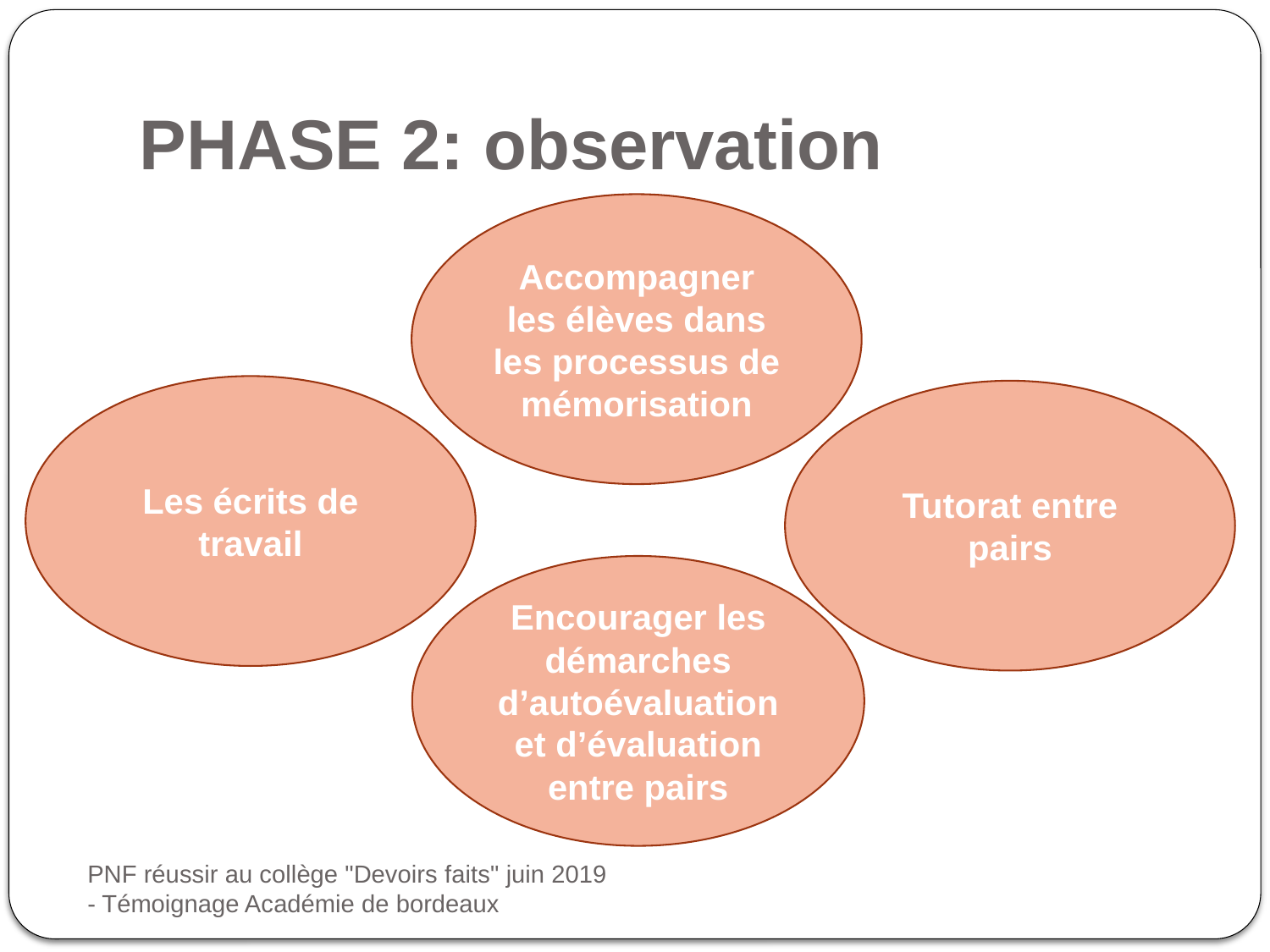

# PHASE 2: observation
Accompagner les élèves dans les processus de mémorisation
Les écrits de travail
Tutorat entre pairs
Encourager les démarches d’autoévaluation et d’évaluation entre pairs
PNF réussir au collège "Devoirs faits" juin 2019 - Témoignage Académie de bordeaux